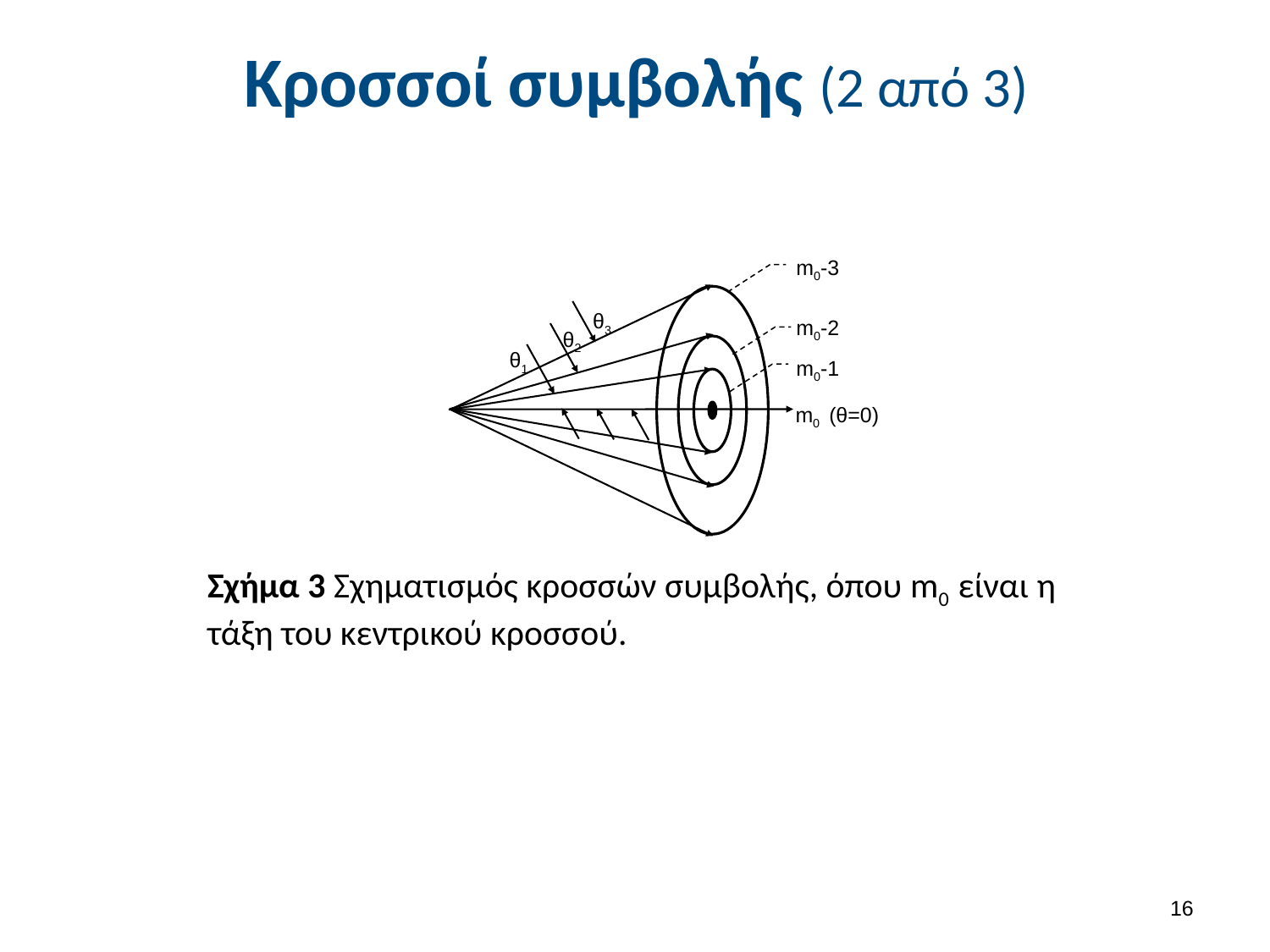

# Κροσσοί συμβολής (2 από 3)
m0-3

θ3
m0-2
θ2

θ1
m0-1

m0  (θ=0)

Σχήμα 3 Σχηματισμός κροσσών συμβολής, όπου m0  είναι η τάξη του κεντρικού κροσσού.
16